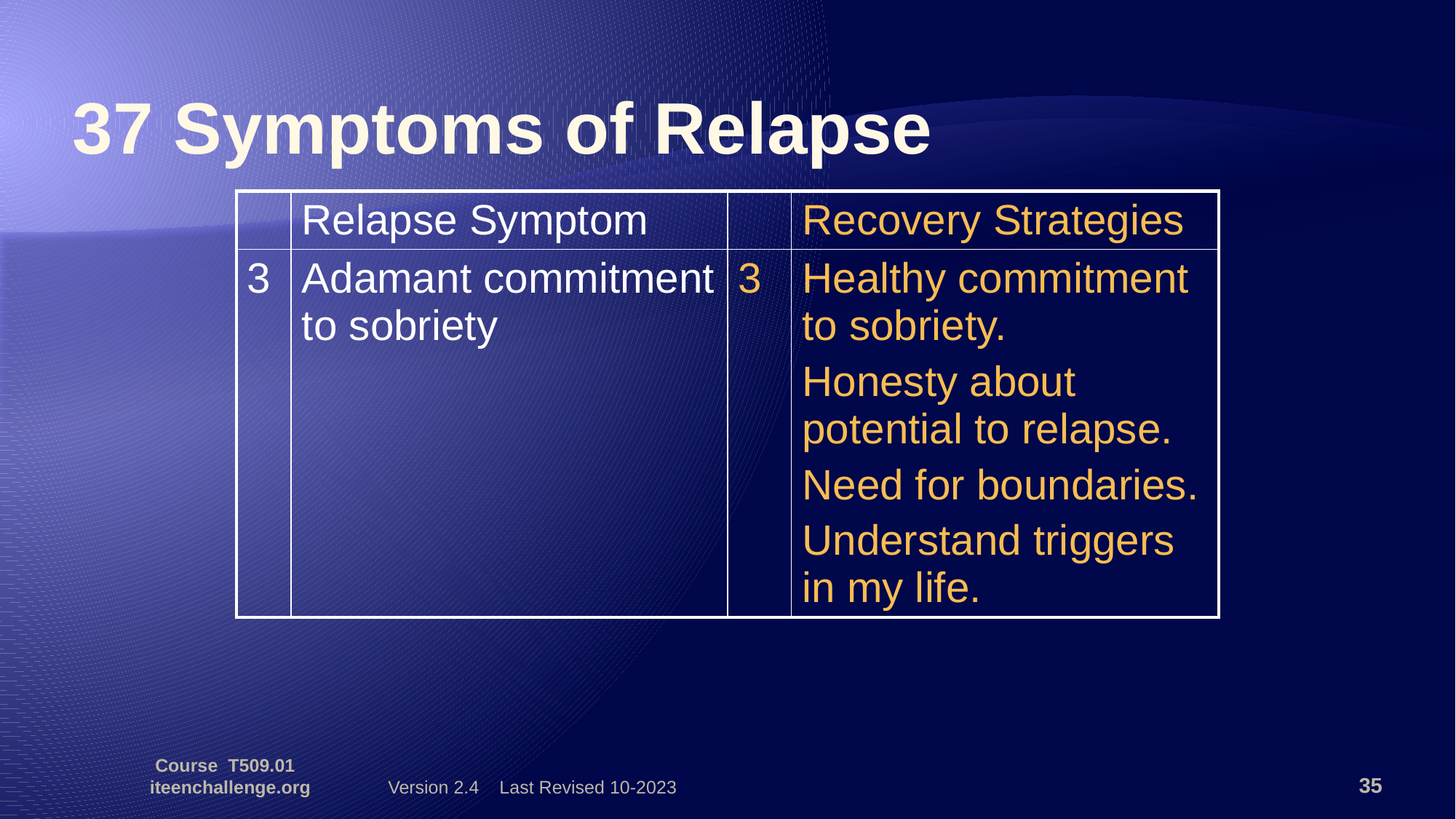

# 37 Symptoms of Relapse
|  | Relapse Symptom |  | Recovery Strategies |
| --- | --- | --- | --- |
| 3 | Adamant commitment to sobriety | 3 | Healthy commitment to sobriety. Honesty about potential to relapse. Need for boundaries. Understand triggers in my life. |
Course  T509.01   iteenchallenge.org
Version 2.4    Last Revised 10-2023
35